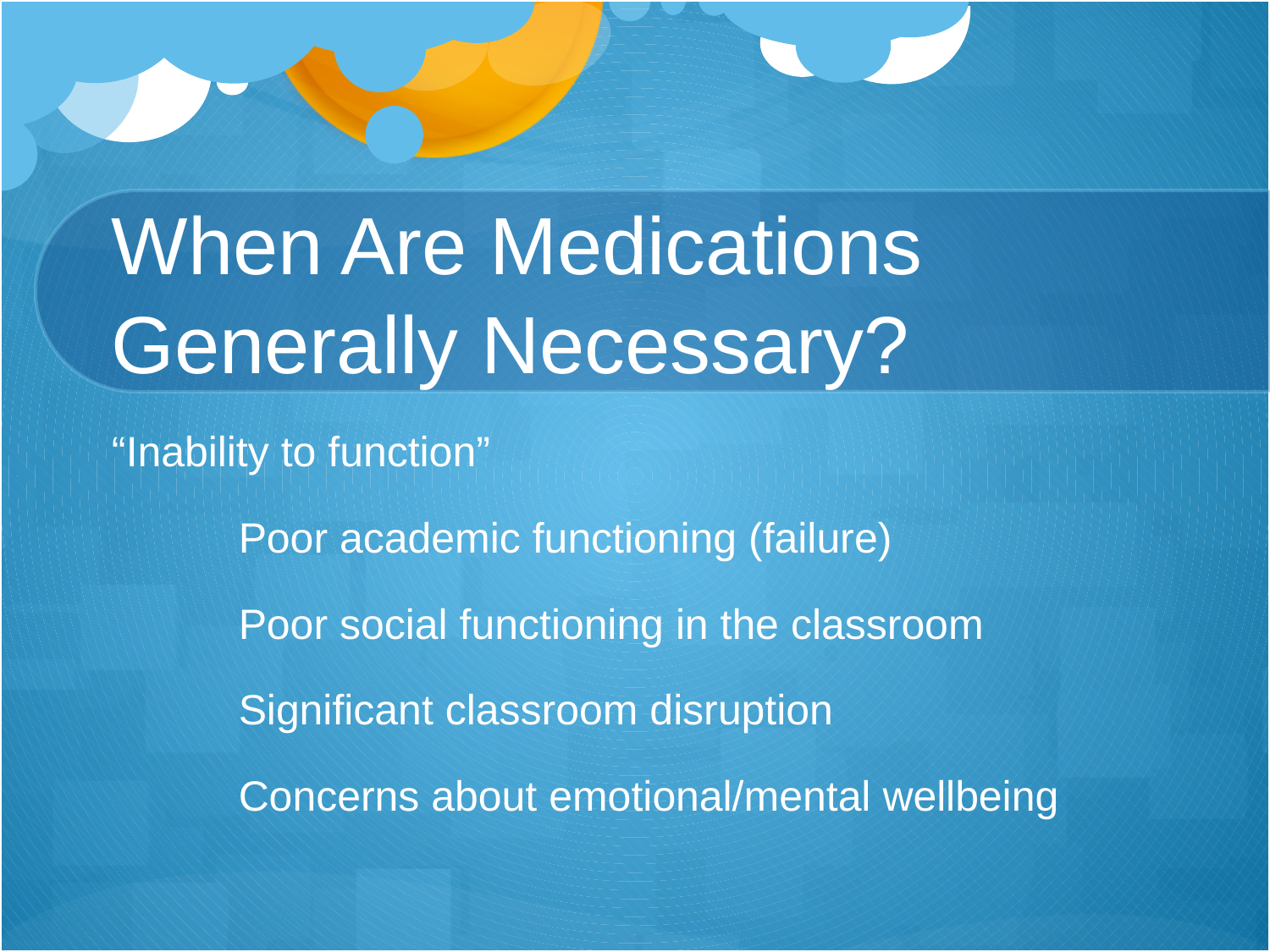

# When Are Medications Generally Necessary?
“Inability to function”
	Poor academic functioning (failure)
	Poor social functioning in the classroom
	Significant classroom disruption
	Concerns about emotional/mental wellbeing